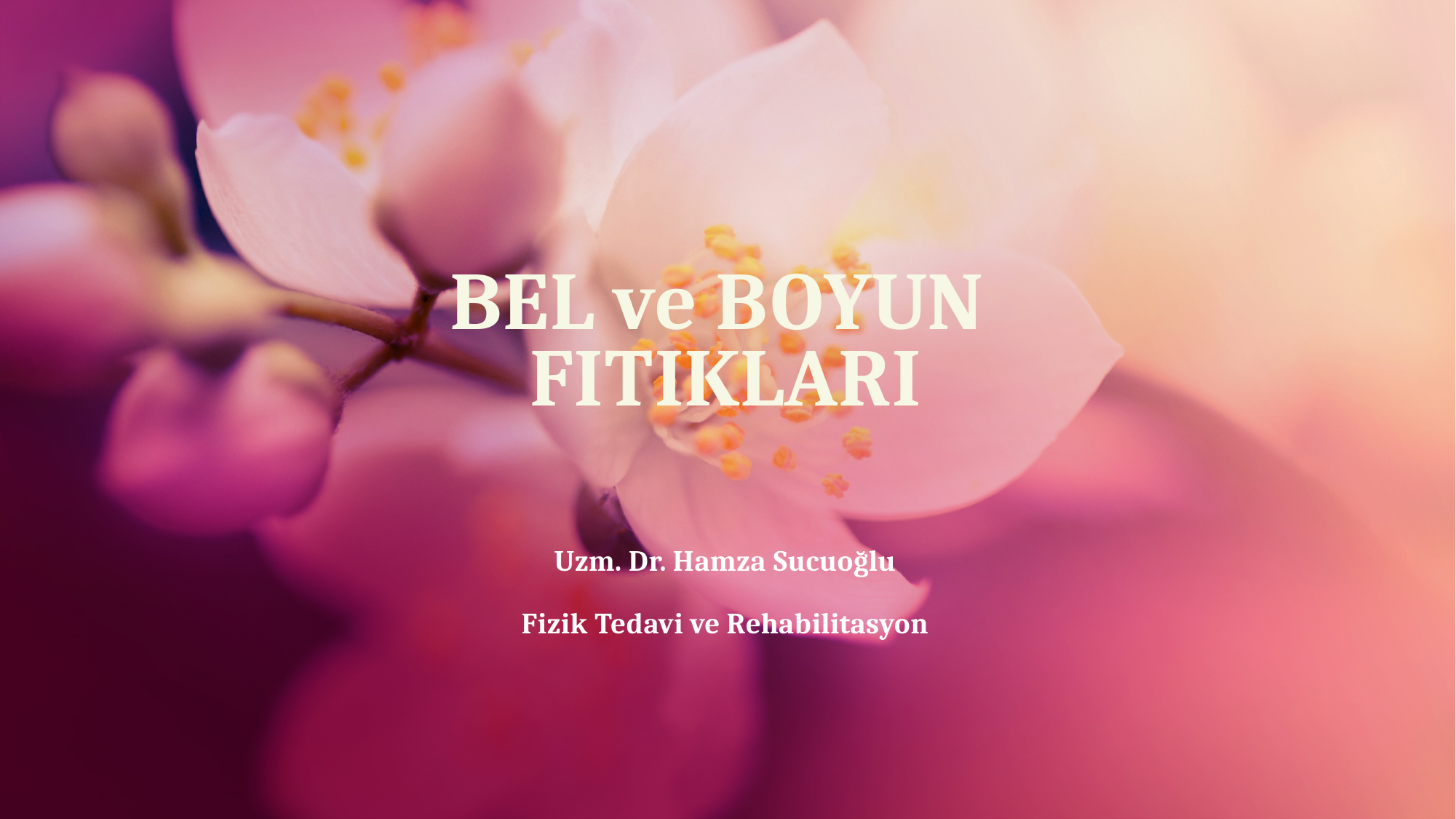

# BEL ve BOYUN FITIKLARI
Uzm. Dr. Hamza Sucuoğlu

Fizik Tedavi ve Rehabilitasyon